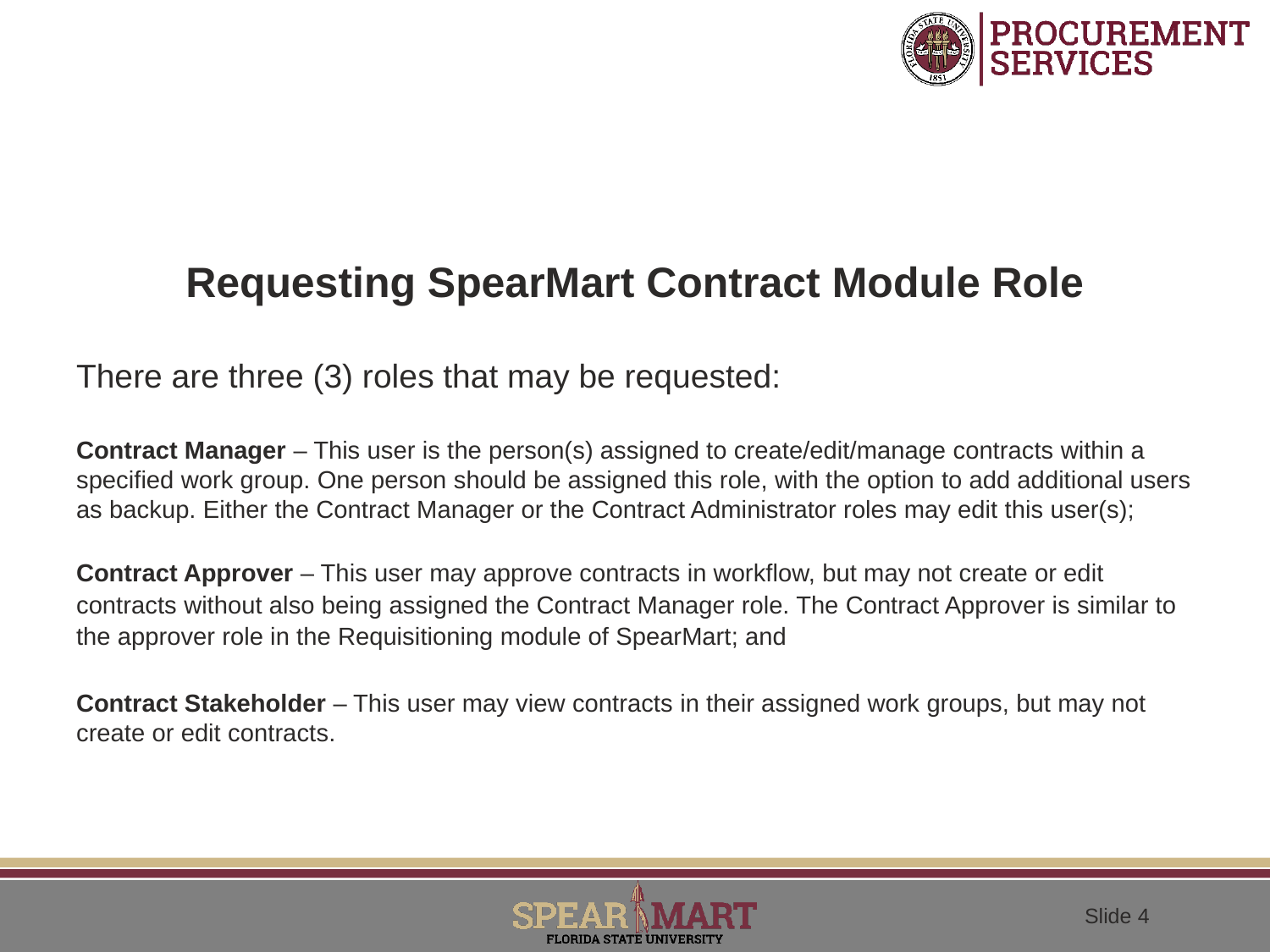

# Requesting SpearMart Contract Module Role
There are three (3) roles that may be requested:

Contract Manager – This user is the person(s) assigned to create/edit/manage contracts within a specified work group. One person should be assigned this role, with the option to add additional users as backup. Either the Contract Manager or the Contract Administrator roles may edit this user(s);

Contract Approver – This user may approve contracts in workflow, but may not create or edit contracts without also being assigned the Contract Manager role. The Contract Approver is similar to the approver role in the Requisitioning module of SpearMart; and

Contract Stakeholder – This user may view contracts in their assigned work groups, but may not create or edit contracts.